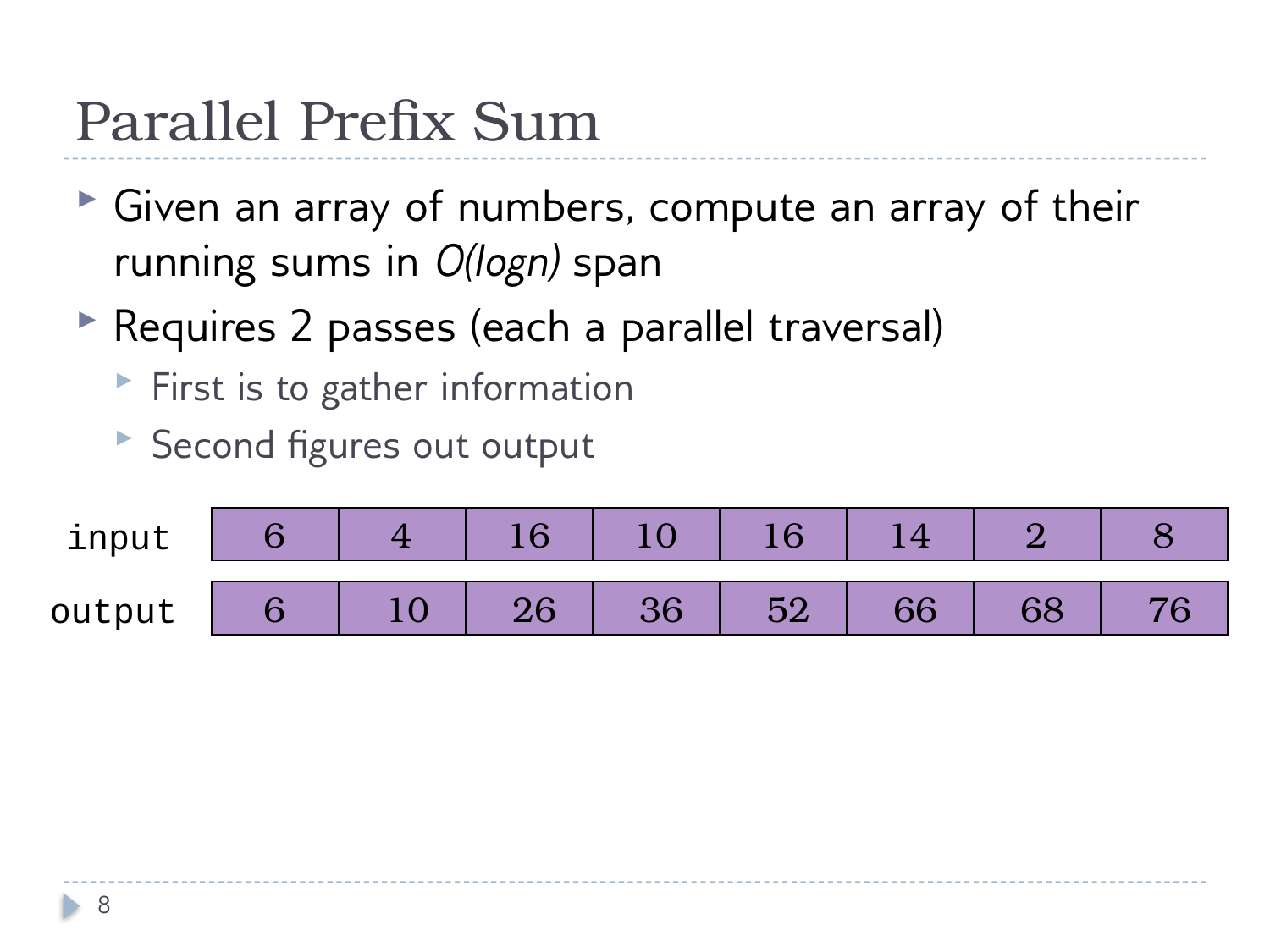

# Parallel Prefix Sum
Given an array of numbers, compute an array of their running sums in O(logn) span
Requires 2 passes (each a parallel traversal)
First is to gather information
Second figures out output

input
6
4
16
10
16
14
2
8
output
6
 10
 26
 36
 52
 66
 68
 76
8